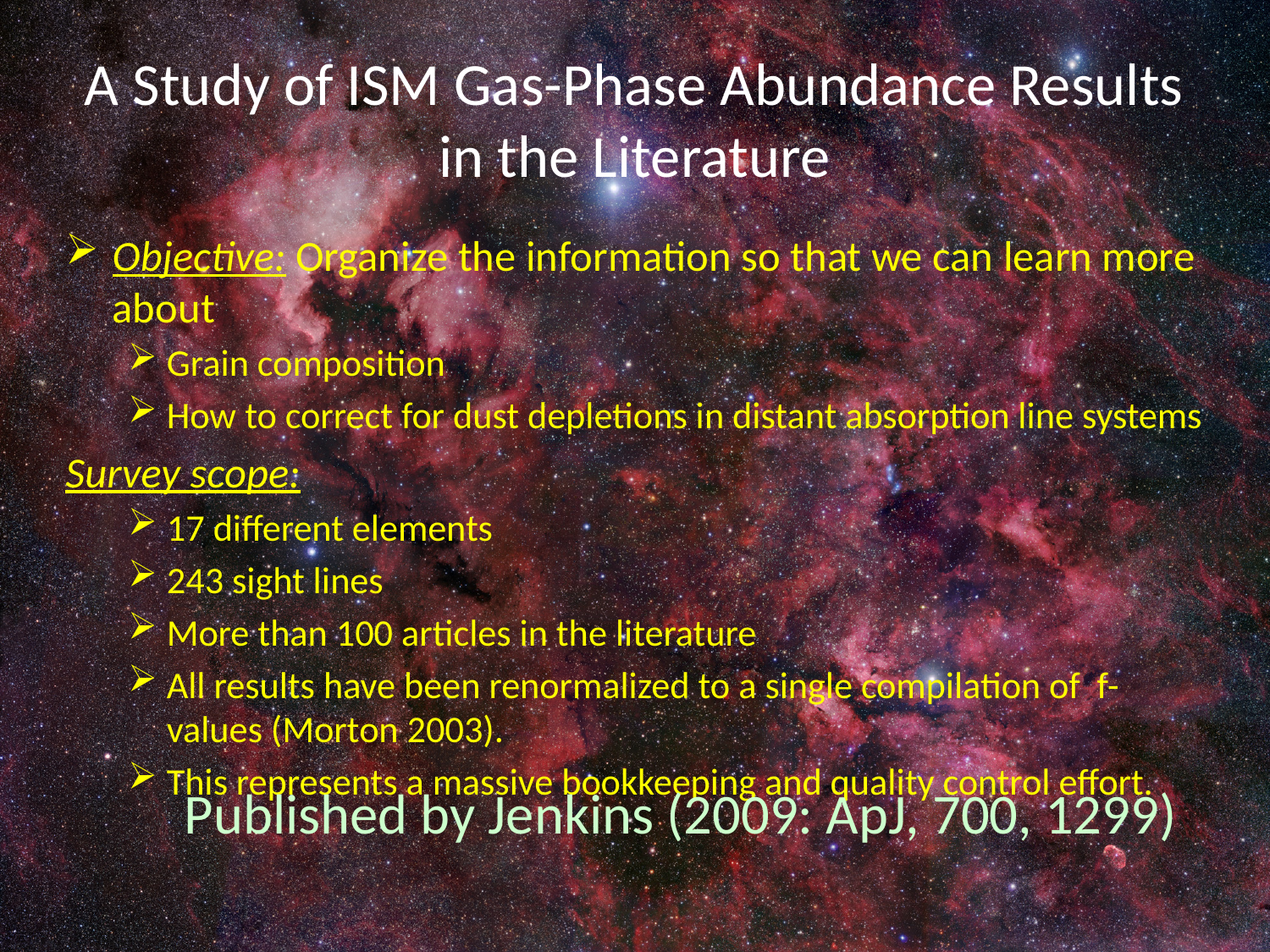

# A Study of ISM Gas-Phase Abundance Results in the Literature
Objective: Organize the information so that we can learn more about
Grain composition
How to correct for dust depletions in distant absorption line systems
Survey scope:
17 different elements
243 sight lines
More than 100 articles in the literature
All results have been renormalized to a single compilation of  f-values (Morton 2003).
This represents a massive bookkeeping and quality control effort.
Published by Jenkins (2009: ApJ, 700, 1299)